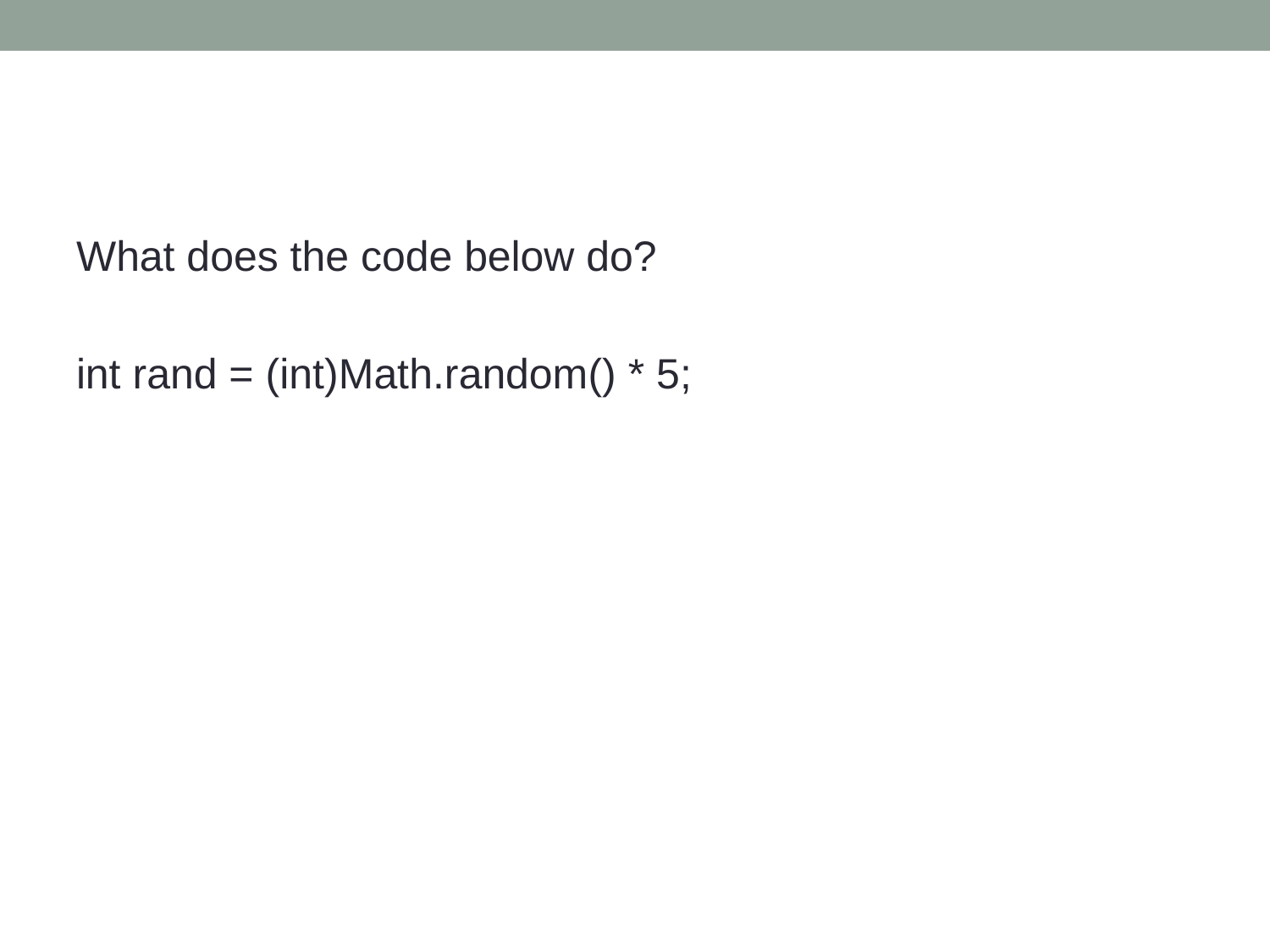

#
What does the code below do?

int rand = (int)Math.random() * 5;